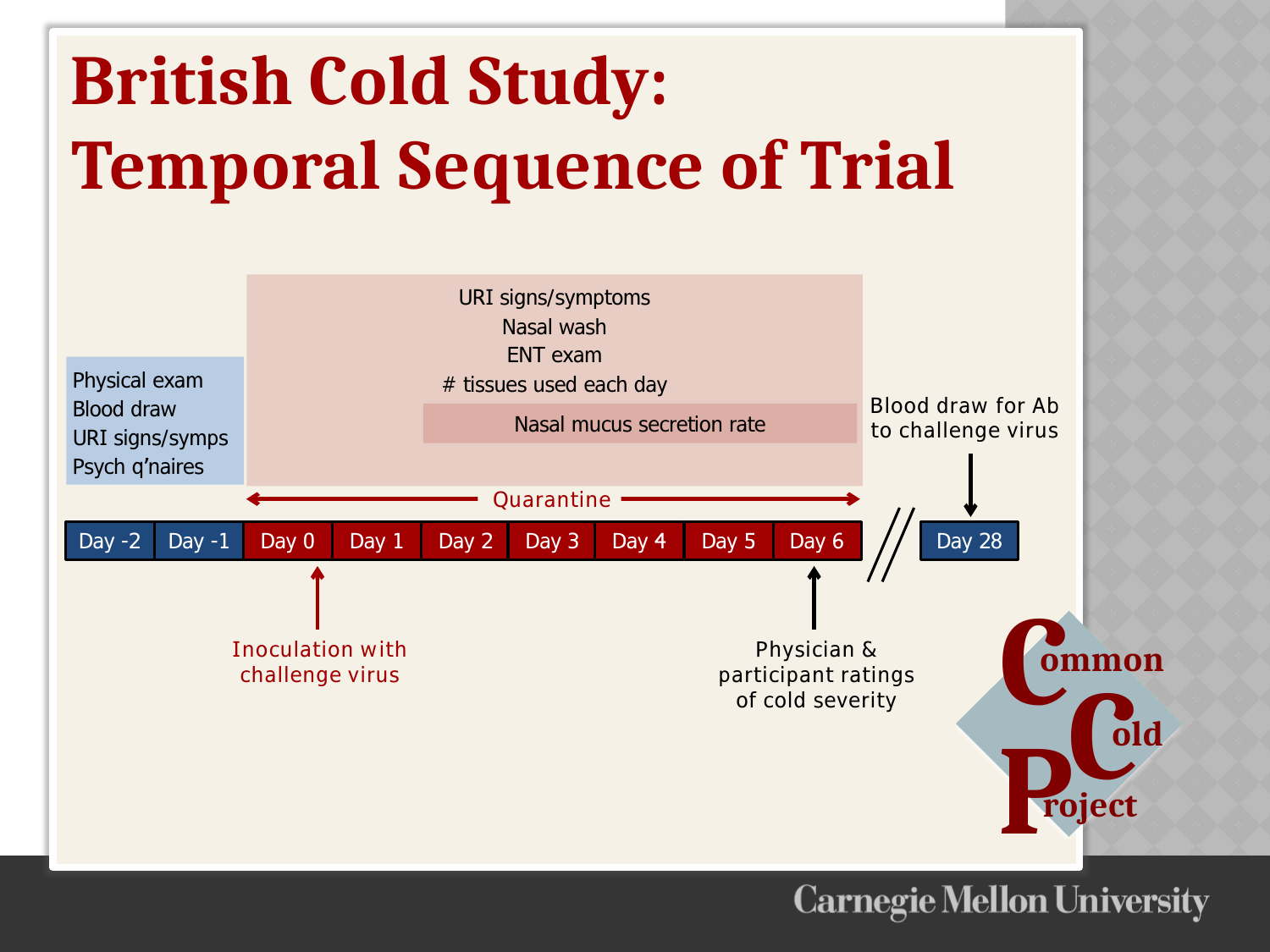

# British Cold Study: Temporal Sequence of Trial
URI signs/symptoms
Nasal wash
ENT exam
# tissues used each day
Physical exam
Blood draw
URI signs/symps
Psych q’naires
Blood draw for Ab to challenge virus
Nasal mucus secretion rate
Quarantine
Day -2
Day -1
Day 0
Day 1
Day 2
Day 3
Day 4
Day 5
Day 6
Day 28
Inoculation with challenge virus
Physician & participant ratings of cold severity